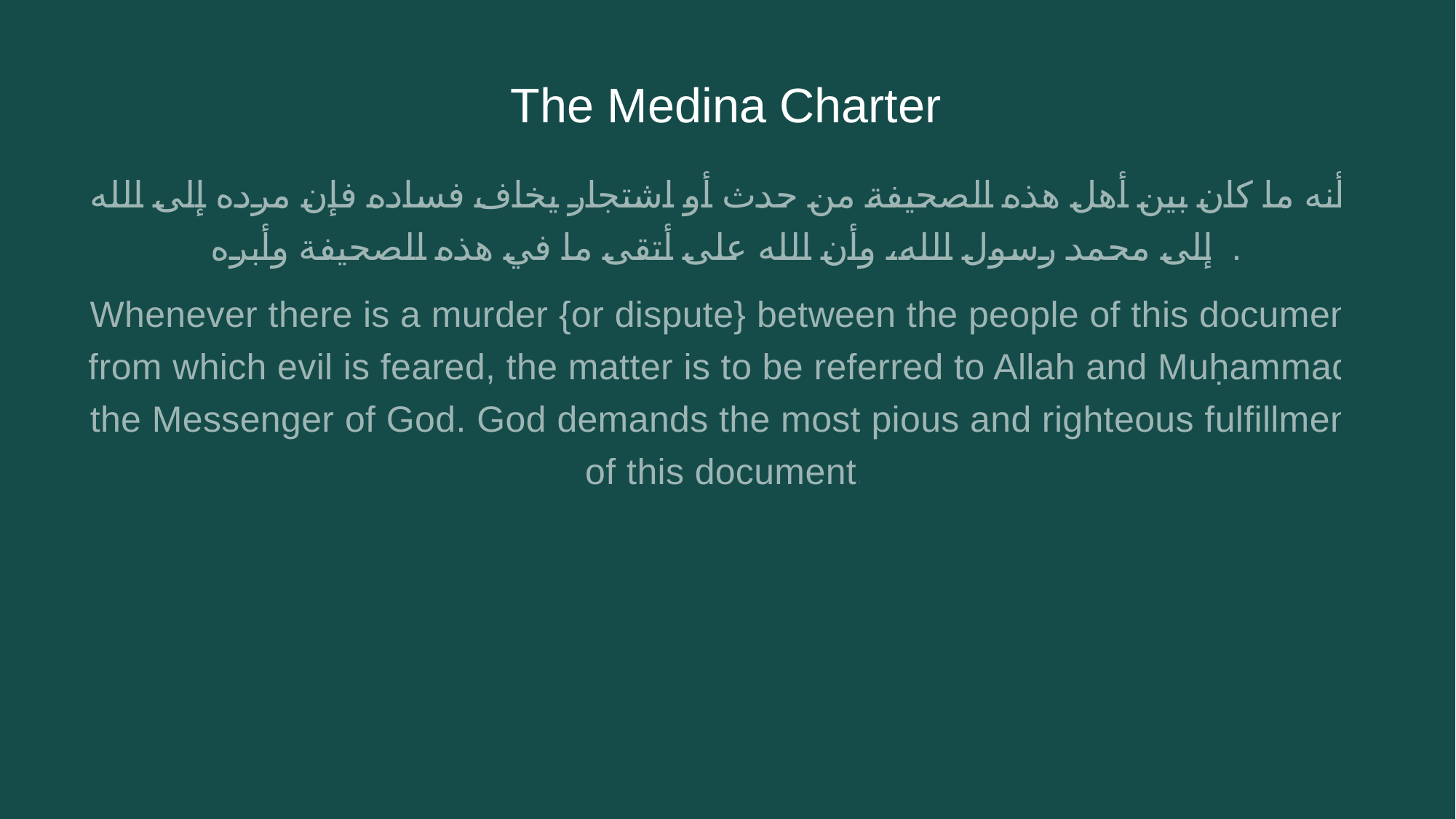

# The Medina Charter
وأنه ما كان بين أهل هذه الصحيفة من حدث أو اشتجار يخاف فساده فإن مرده إلى الله وإلى محمد رسول الله، وأن الله على أتقى ما في هذه الصحيفة وأبره.
Whenever there is a murder {or dispute} between the people of this document from which evil is feared, the matter is to be referred to Allah and Muḥammad, the Messenger of God. God demands the most pious and righteous fulfillment of this document.